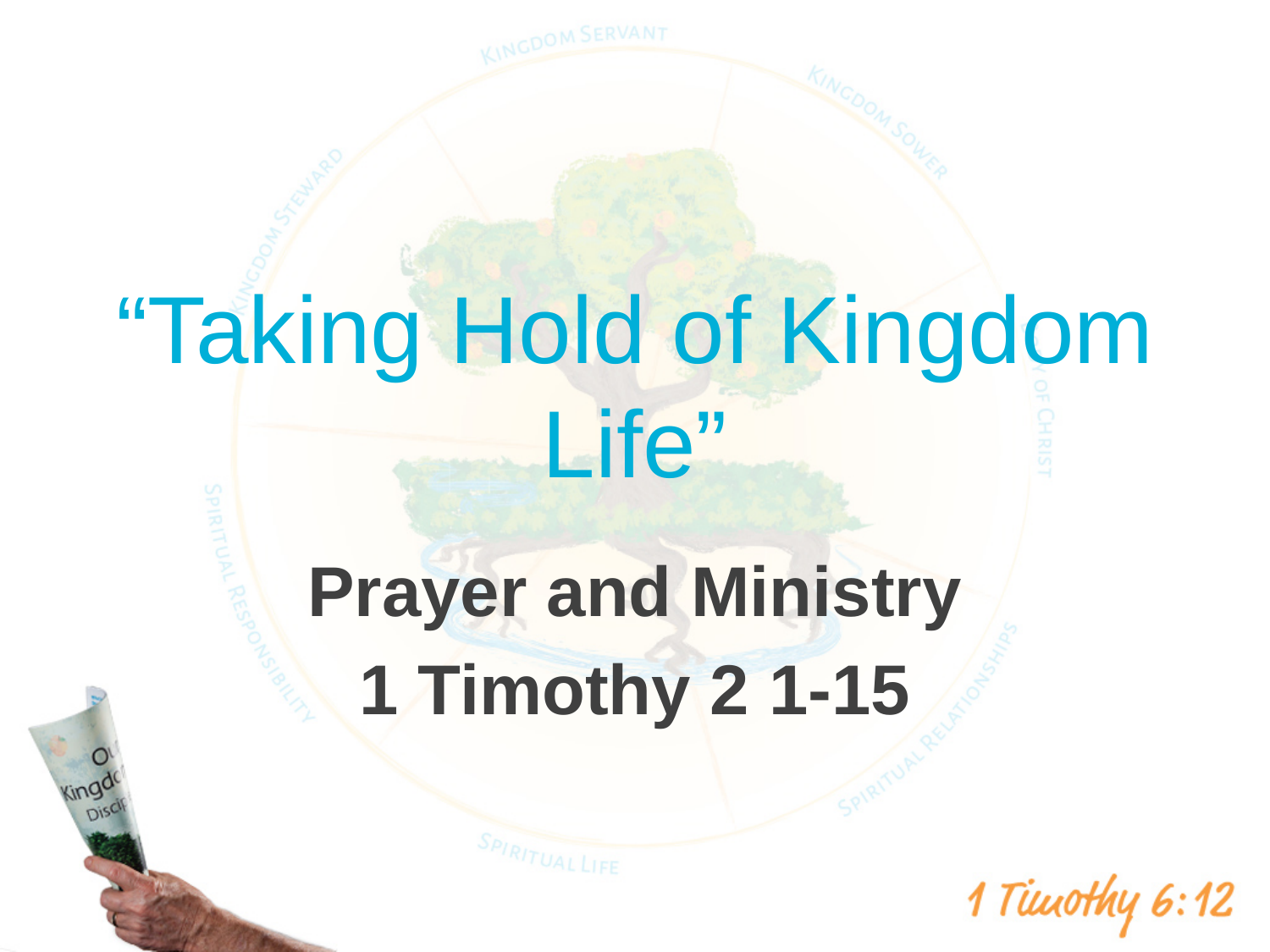

# “Taking Hold of Kingdom Life”
Prayer and Ministry
1 Timothy 2 1-15